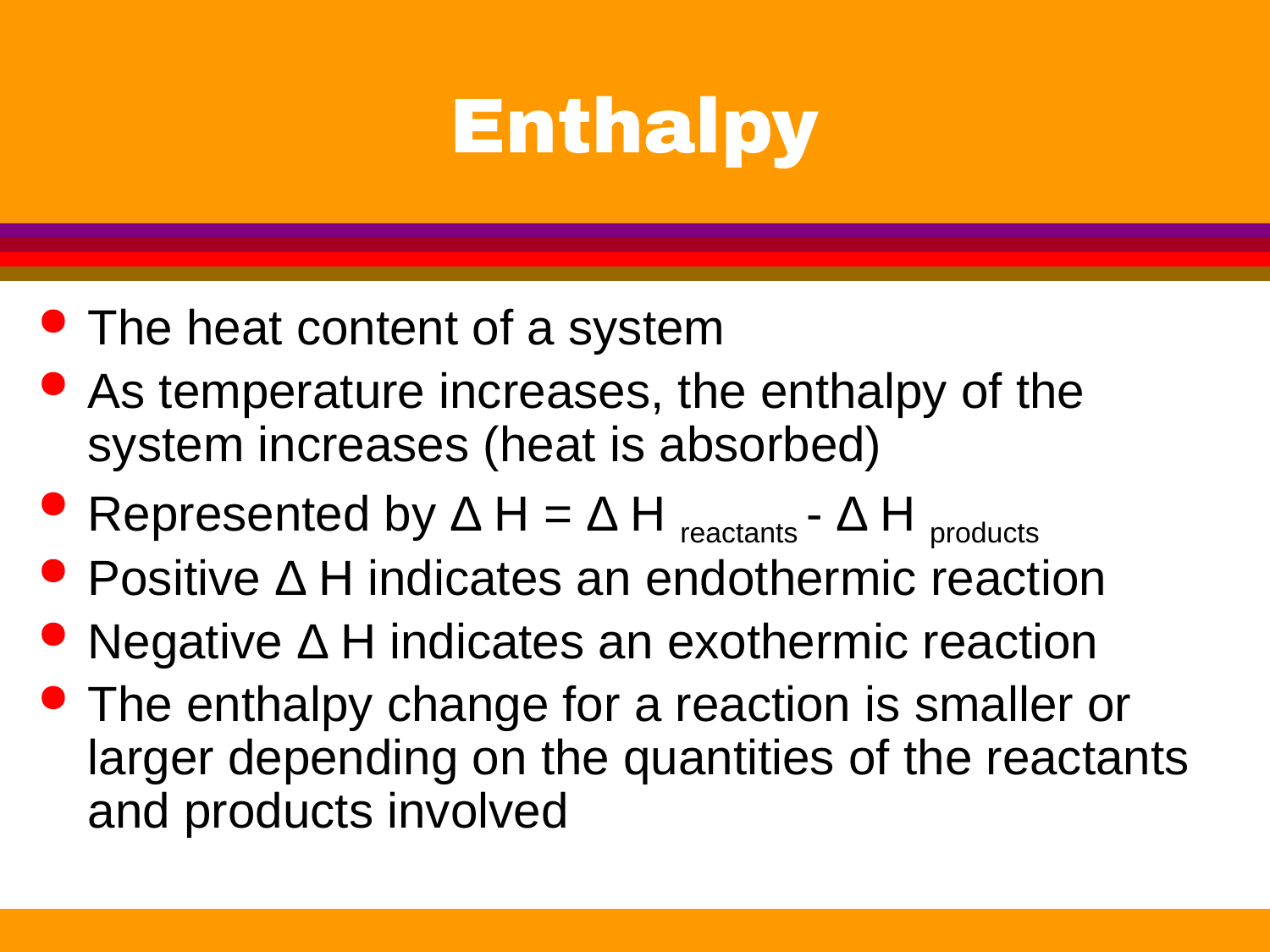

# Enthalpy
The heat content of a system
As temperature increases, the enthalpy of the system increases (heat is absorbed)
Represented by Δ H = Δ H reactants - Δ H products
Positive Δ H indicates an endothermic reaction
Negative Δ H indicates an exothermic reaction
The enthalpy change for a reaction is smaller or larger depending on the quantities of the reactants and products involved